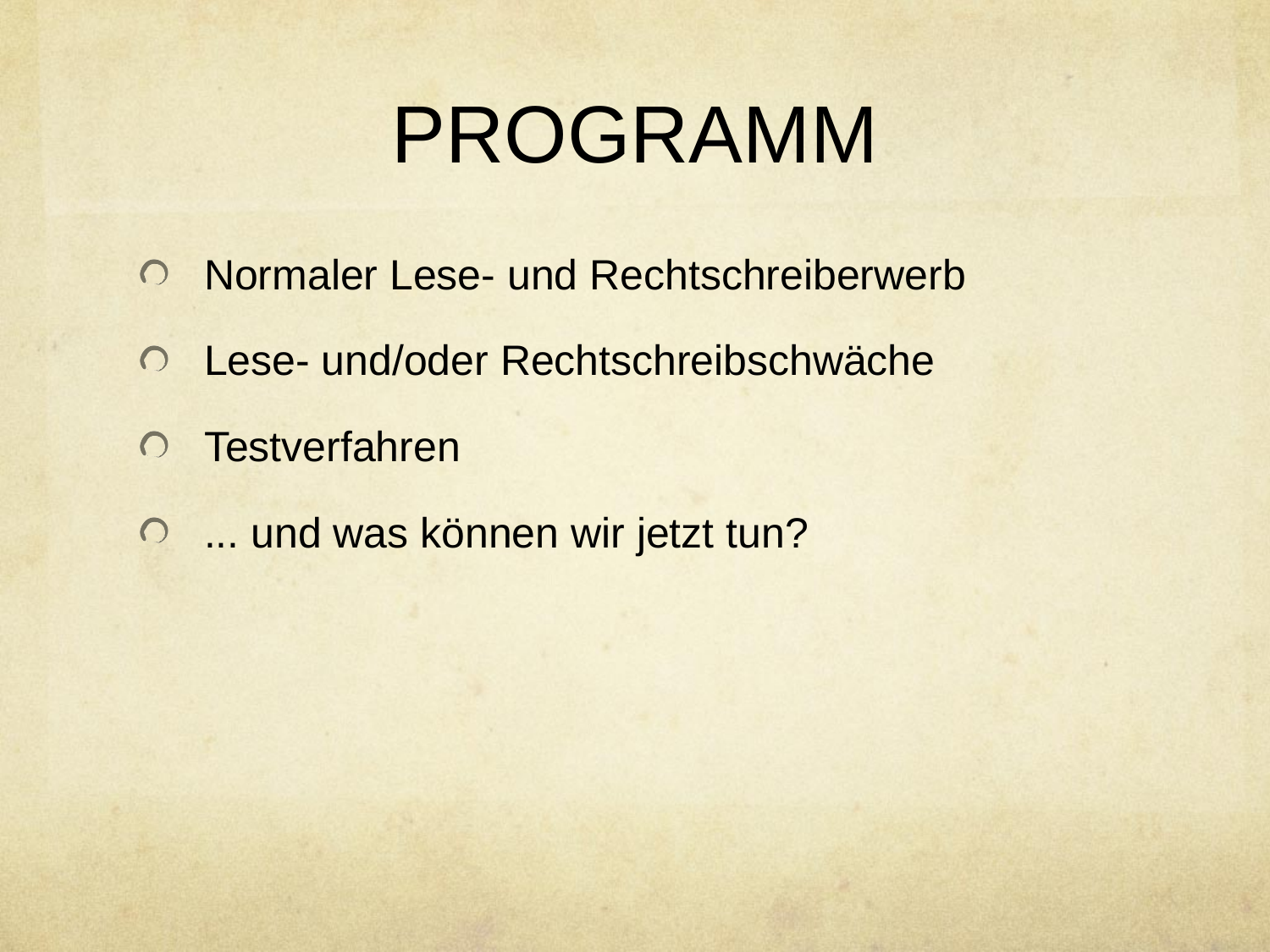

# PROGRAMM
Normaler Lese- und Rechtschreiberwerb
Lese- und/oder Rechtschreibschwäche
Testverfahren
... und was können wir jetzt tun?